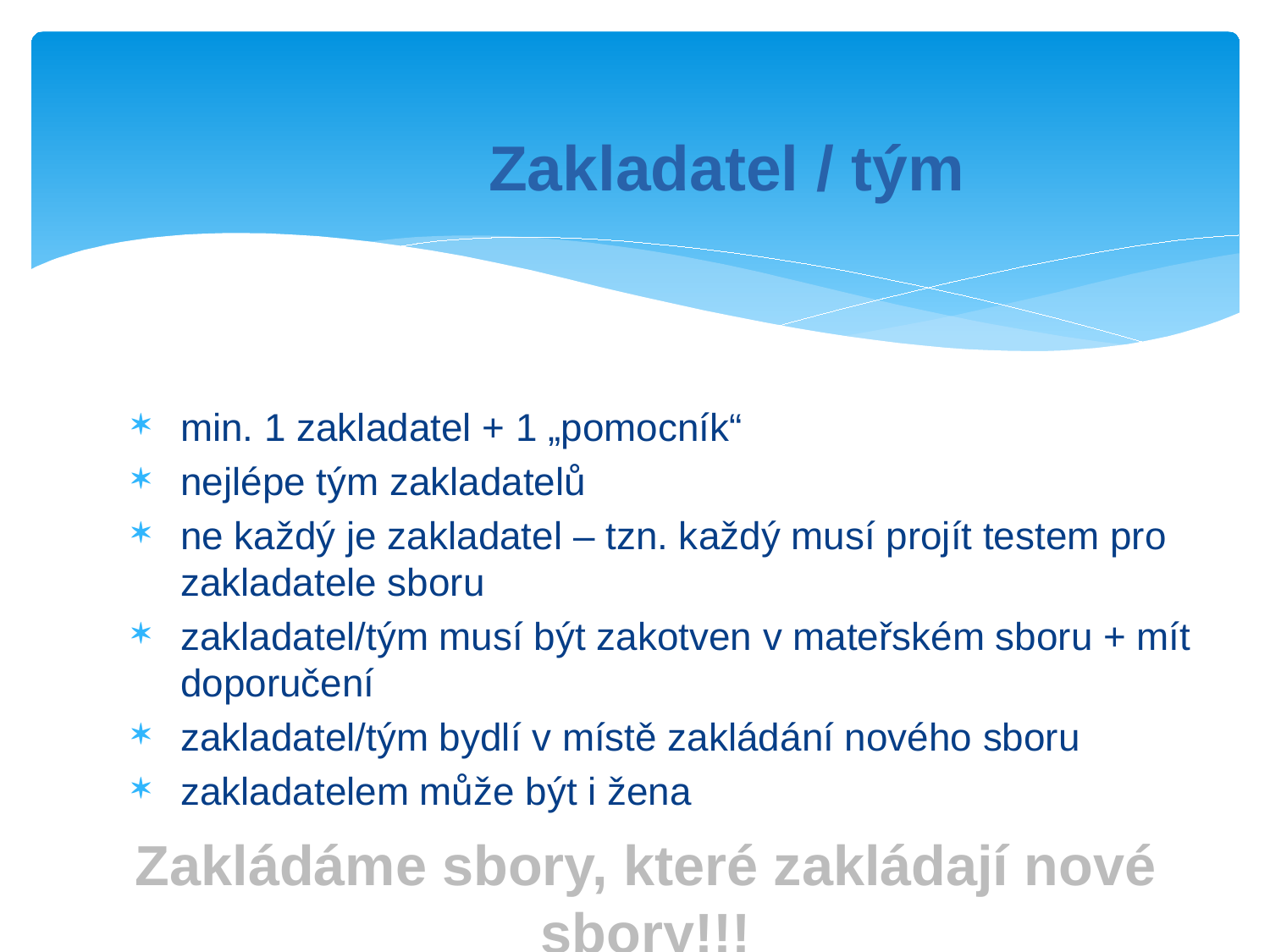

# Zakladatel / tým
 min. 1 zakladatel + 1 „pomocník“
 nejlépe tým zakladatelů
 ne každý je zakladatel – tzn. každý musí projít testem pro
 zakladatele sboru
 zakladatel/tým musí být zakotven v mateřském sboru + mít
 doporučení
 zakladatel/tým bydlí v místě zakládání nového sboru
 zakladatelem může být i žena
Zakládáme sbory, které zakládají nové sbory!!!